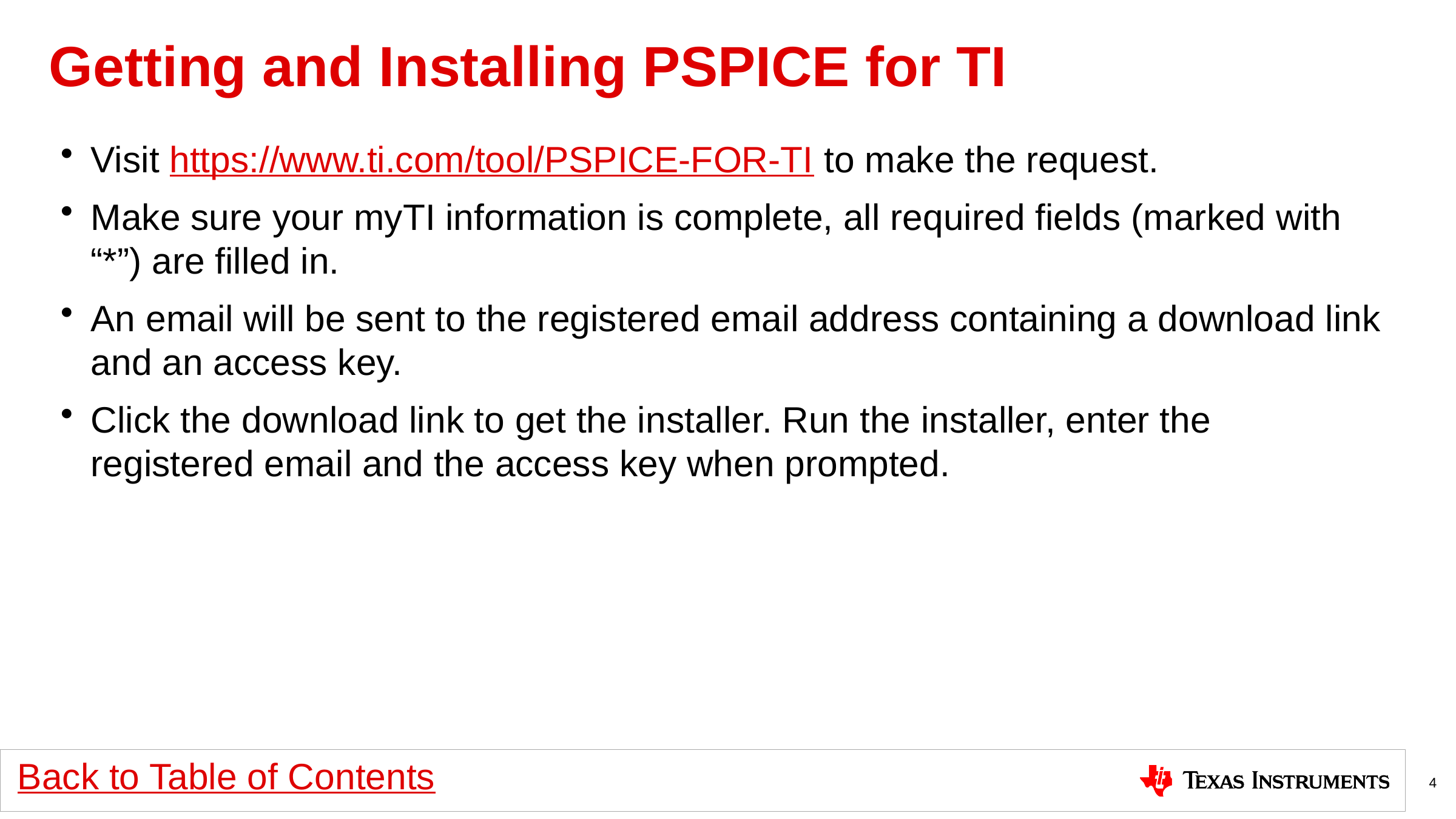

# Getting and Installing PSPICE for TI
Visit https://www.ti.com/tool/PSPICE-FOR-TI to make the request.
Make sure your myTI information is complete, all required fields (marked with “*”) are filled in.
An email will be sent to the registered email address containing a download link and an access key.
Click the download link to get the installer. Run the installer, enter the registered email and the access key when prompted.

4